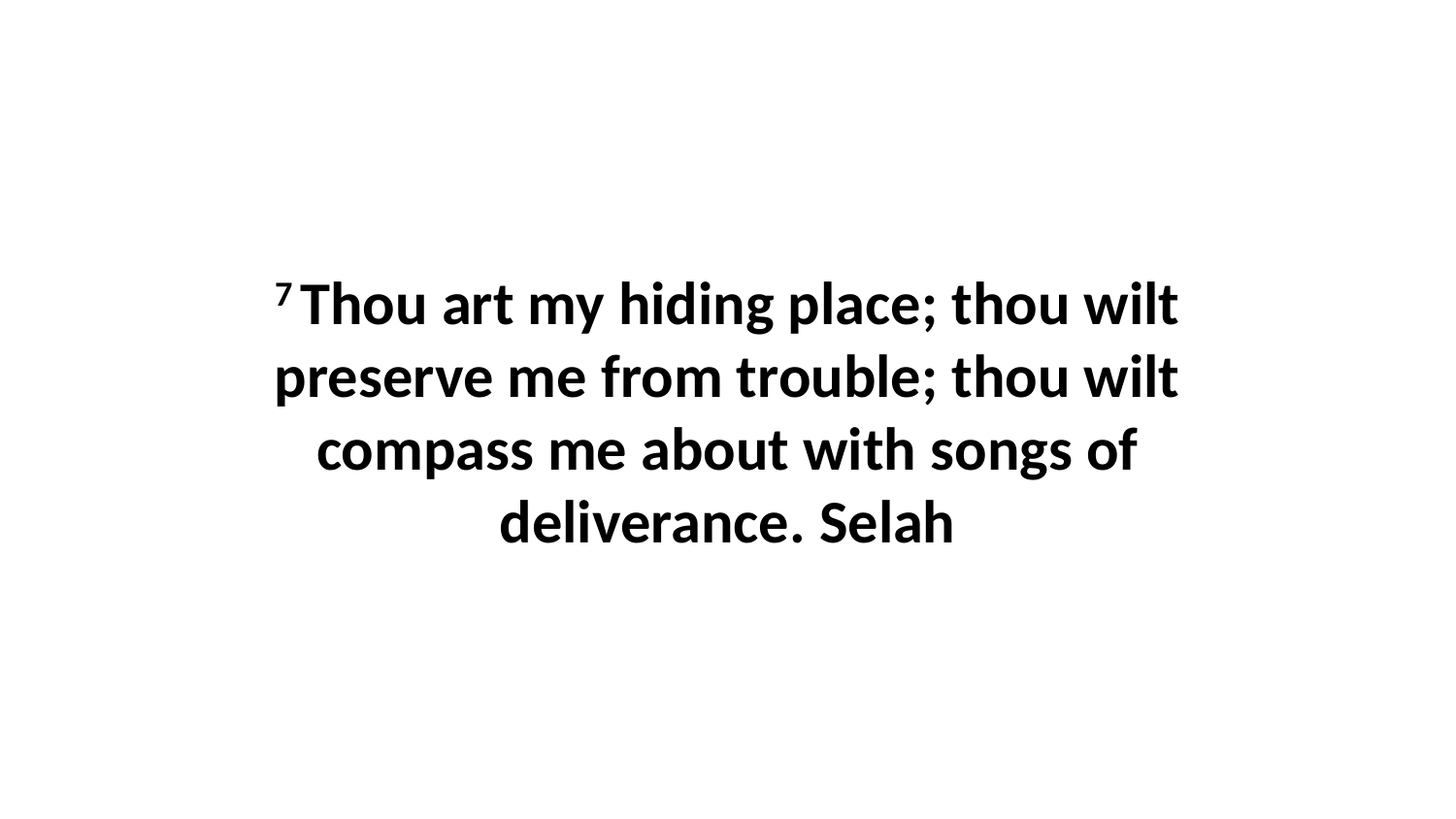

7 Thou art my hiding place; thou wilt preserve me from trouble; thou wilt compass me about with songs of deliverance. Selah